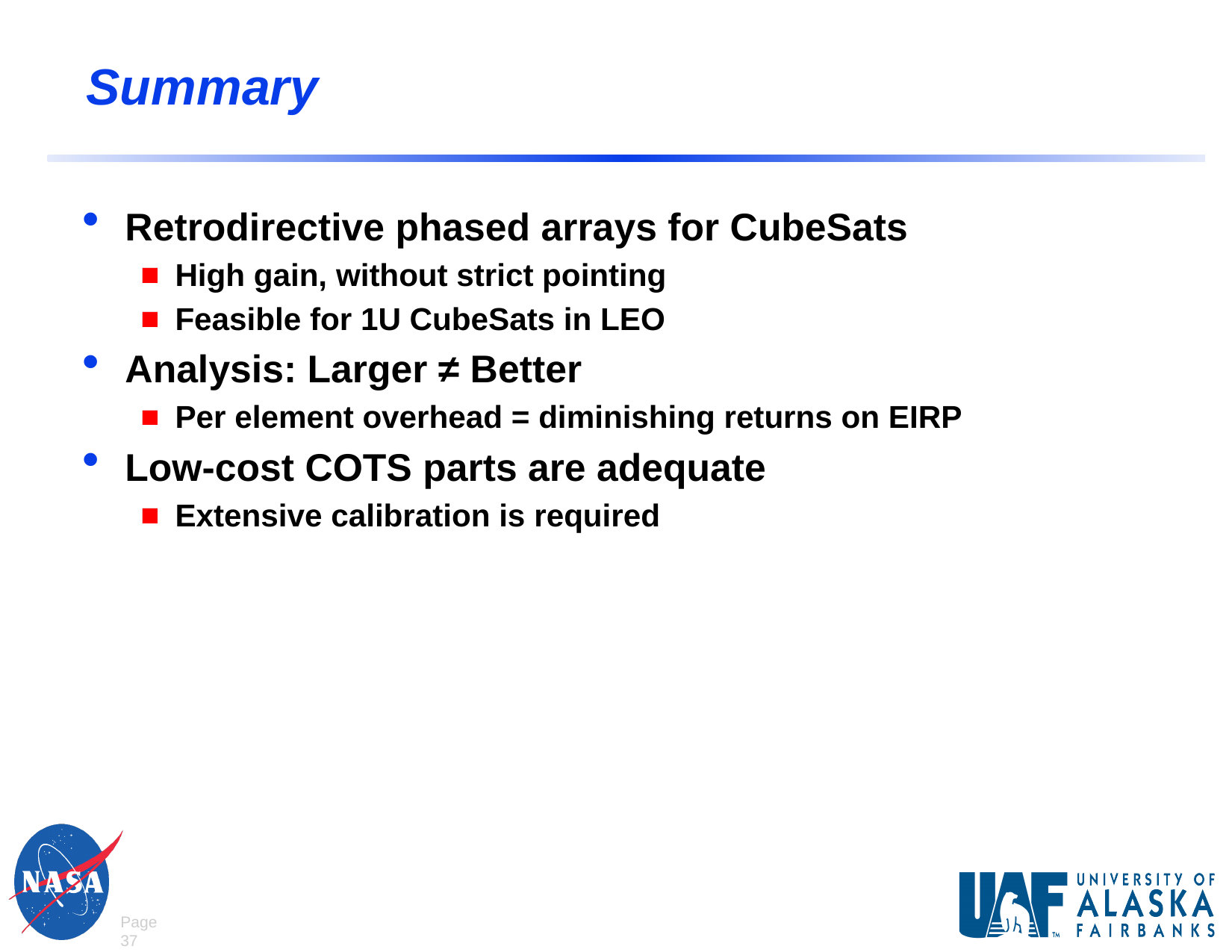

# Summary
Retrodirective phased arrays for CubeSats
High gain, without strict pointing
Feasible for 1U CubeSats in LEO
Analysis: Larger ≠ Better
Per element overhead = diminishing returns on EIRP
Low-cost COTS parts are adequate
Extensive calibration is required
Page 37